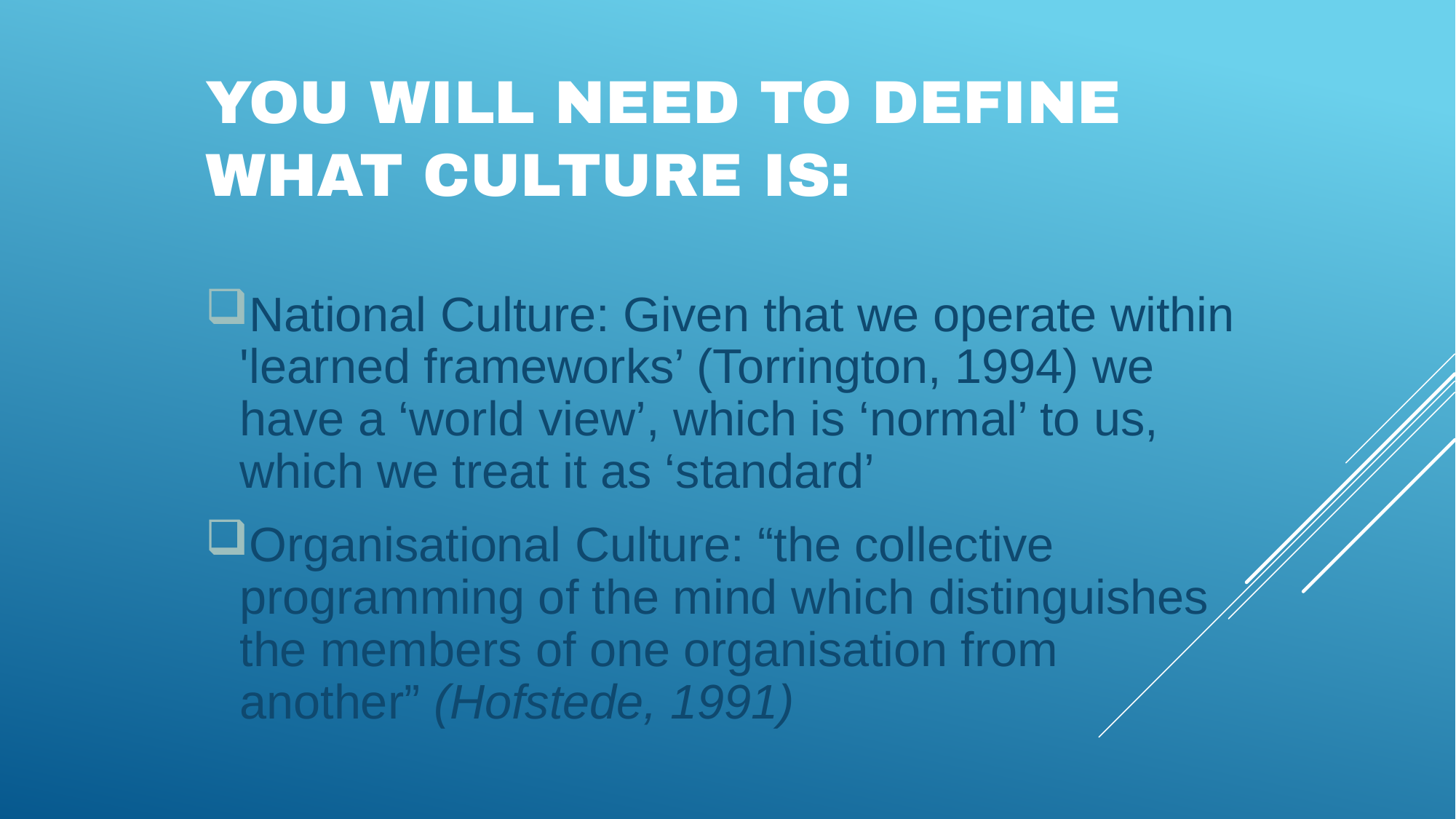

# YOU WILL NEED TO DEFINE WHAT CULTURE IS:
National Culture: Given that we operate within 'learned frameworks’ (Torrington, 1994) we have a ‘world view’, which is ‘normal’ to us, which we treat it as ‘standard’
Organisational Culture: “the collective programming of the mind which distinguishes the members of one organisation from another” (Hofstede, 1991)